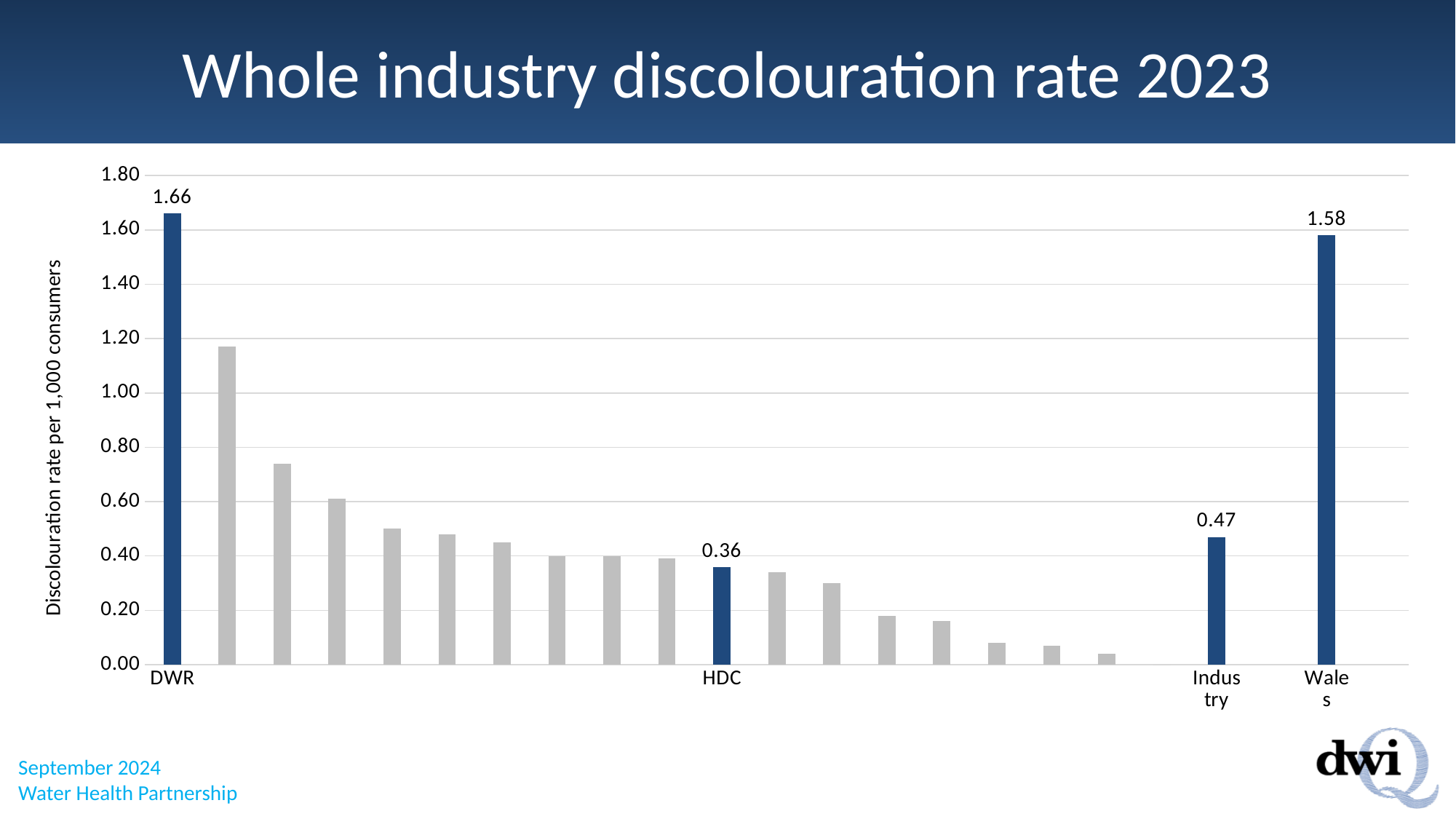

# Whole industry discolouration rate 2023

### Chart

| Category | Company Discolouration Rate 2023 |
|---|---|
| DWR | 1.66 |
|  | 1.17 |
|  | 0.74 |
|  | 0.61 |
|  | 0.5 |
|  | 0.48 |
|  | 0.45 |
|  | 0.4 |
|  | 0.4 |
|  | 0.39 |
| HDC | 0.36 |
|  | 0.34 |
|  | 0.3 |
|  | 0.18 |
|  | 0.16 |
|  | 0.08 |
|  | 0.07 |
|  | 0.04 |
|  | 0.0 |
| Industry | 0.47 |
|  | None |
| Wales | 1.58 |